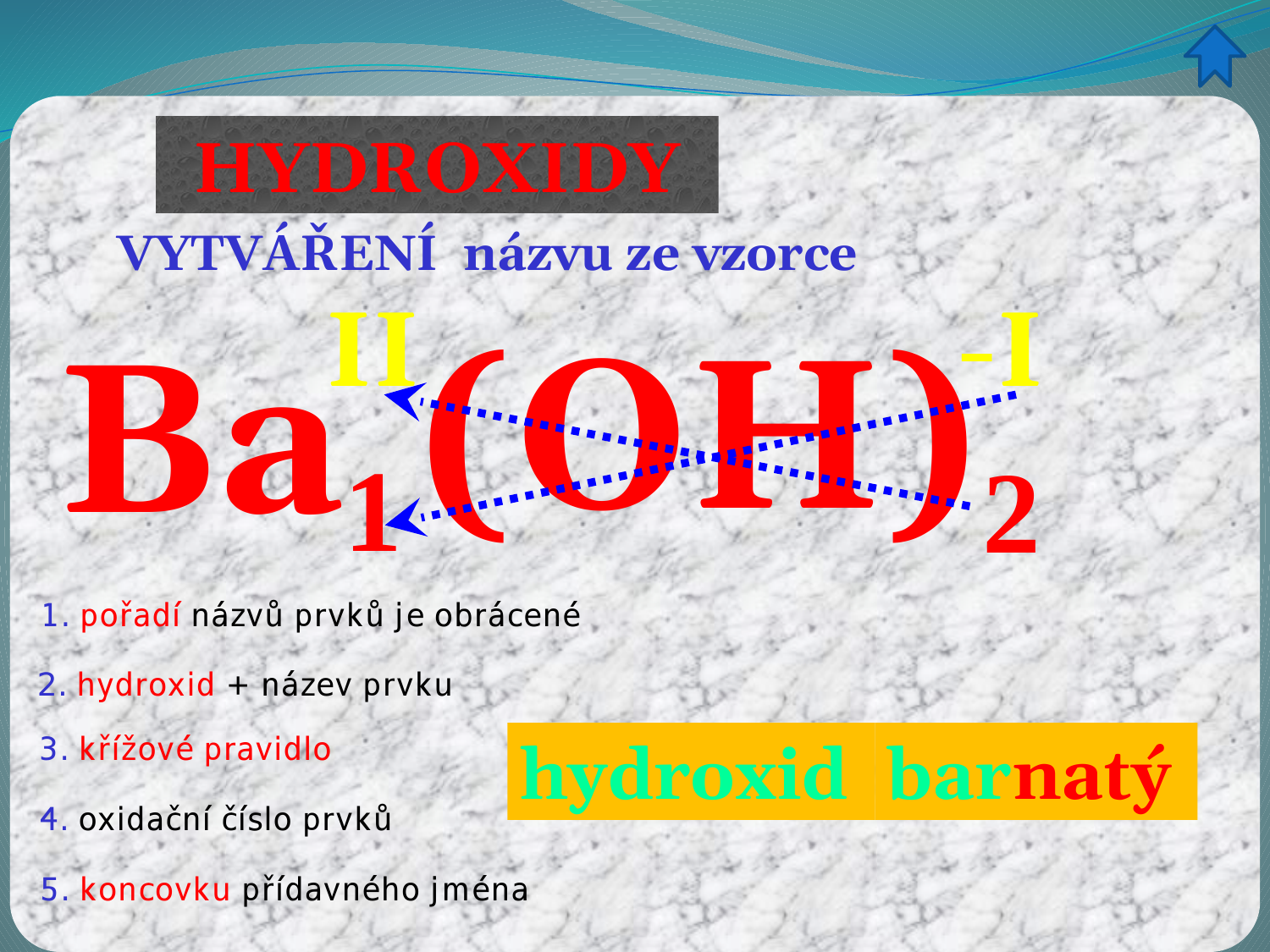

HYDROXIDY
VYTVÁŘENÍ  názvu ze vzorce
-I
II
(OH)
Ba
1
2
1. pořadí názvů prvků je obrácené
2. hydroxid + název prvku
3. křížové pravidlo
hydroxid
bar
natý
4. oxidační číslo prvků
5. koncovku přídavného jména